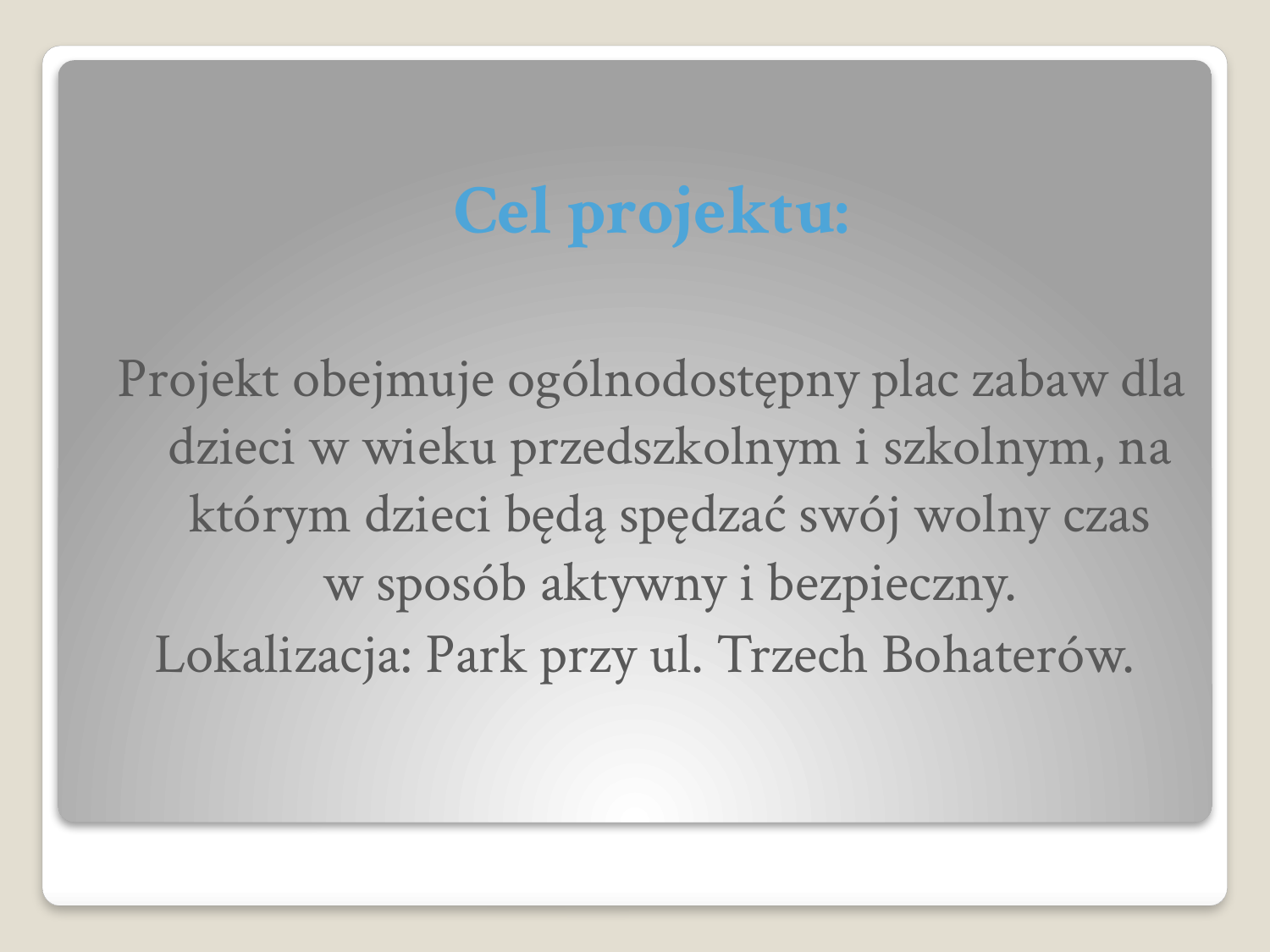

Cel projektu:

Projekt obejmuje ogólnodostępny plac zabaw dla dzieci w wieku przedszkolnym i szkolnym, na którym dzieci będą spędzać swój wolny czas
w sposób aktywny i bezpieczny.
Lokalizacja: Park przy ul. Trzech Bohaterów.